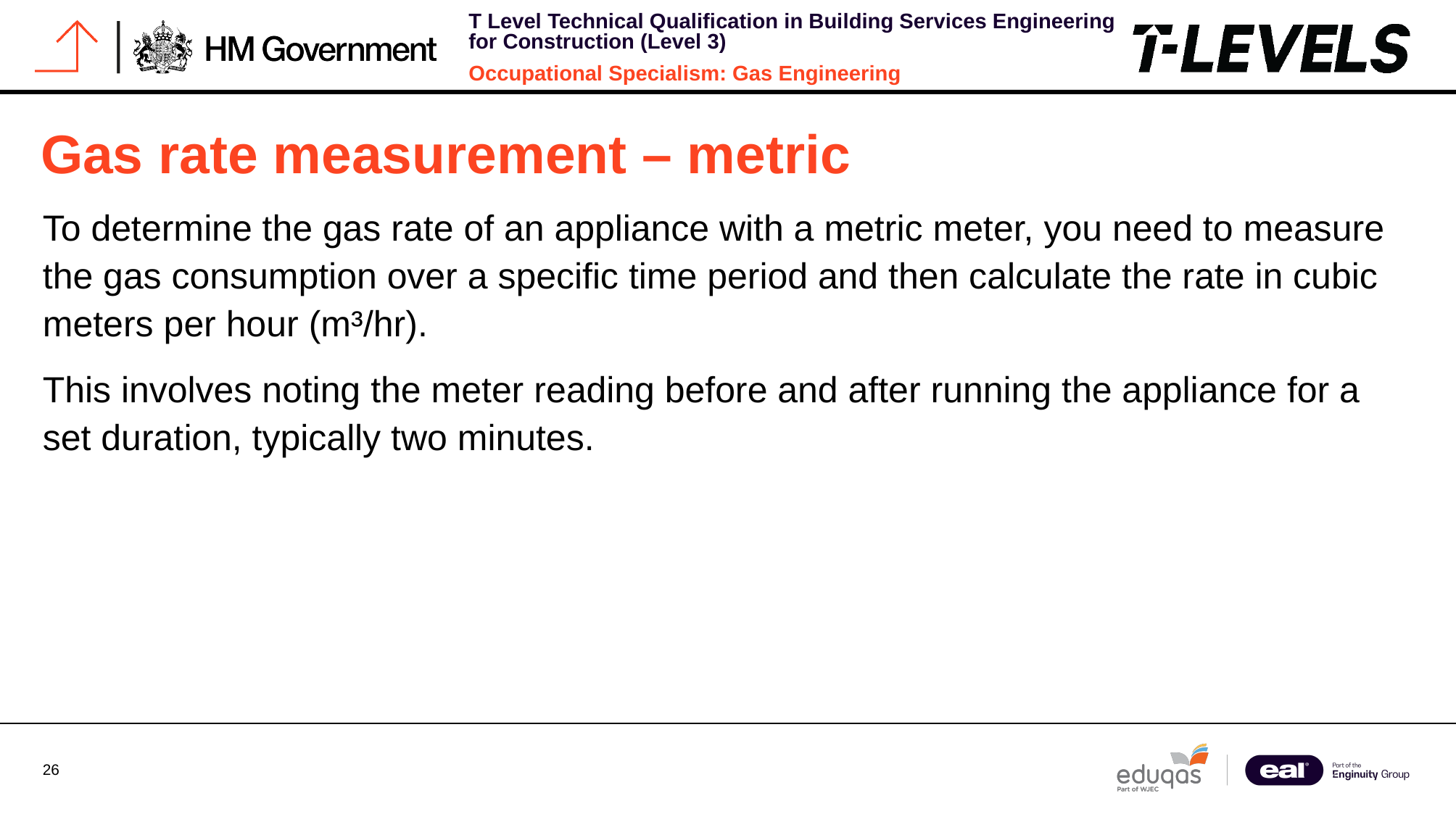

# Gas rate measurement – metric
To determine the gas rate of an appliance with a metric meter, you need to measure the gas consumption over a specific time period and then calculate the rate in cubic meters per hour (m³/hr).
This involves noting the meter reading before and after running the appliance for a set duration, typically two minutes.